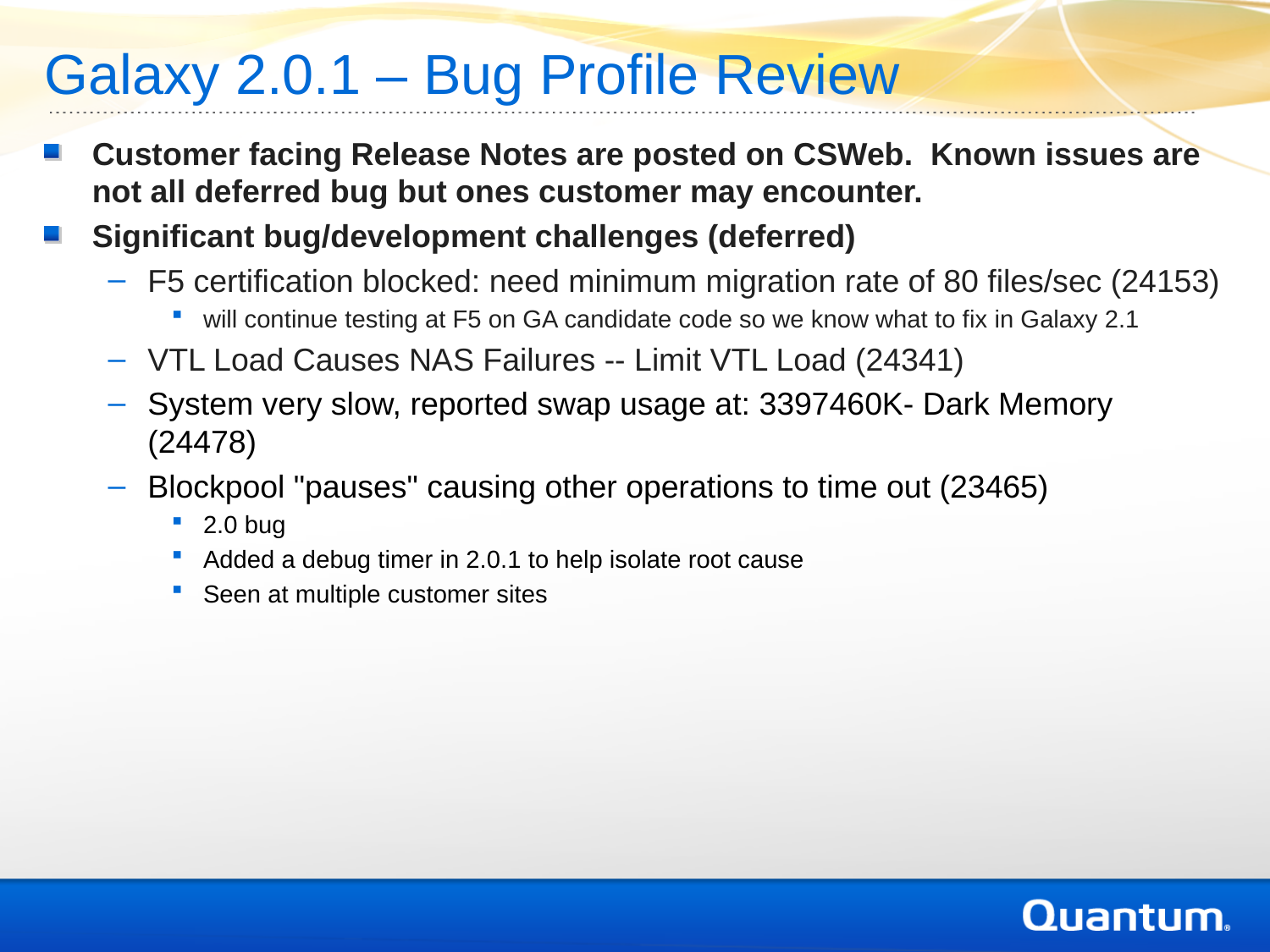

Galaxy 2.0.1 – Bug Profile Review
Customer facing Release Notes are posted on CSWeb.  Known issues are not all deferred bug but ones customer may encounter.
Significant bug/development challenges (deferred)
F5 certification blocked: need minimum migration rate of 80 files/sec (24153)
will continue testing at F5 on GA candidate code so we know what to fix in Galaxy 2.1
VTL Load Causes NAS Failures -- Limit VTL Load (24341)
System very slow, reported swap usage at: 3397460K- Dark Memory (24478)
Blockpool "pauses" causing other operations to time out (23465)
2.0 bug
Added a debug timer in 2.0.1 to help isolate root cause
Seen at multiple customer sites